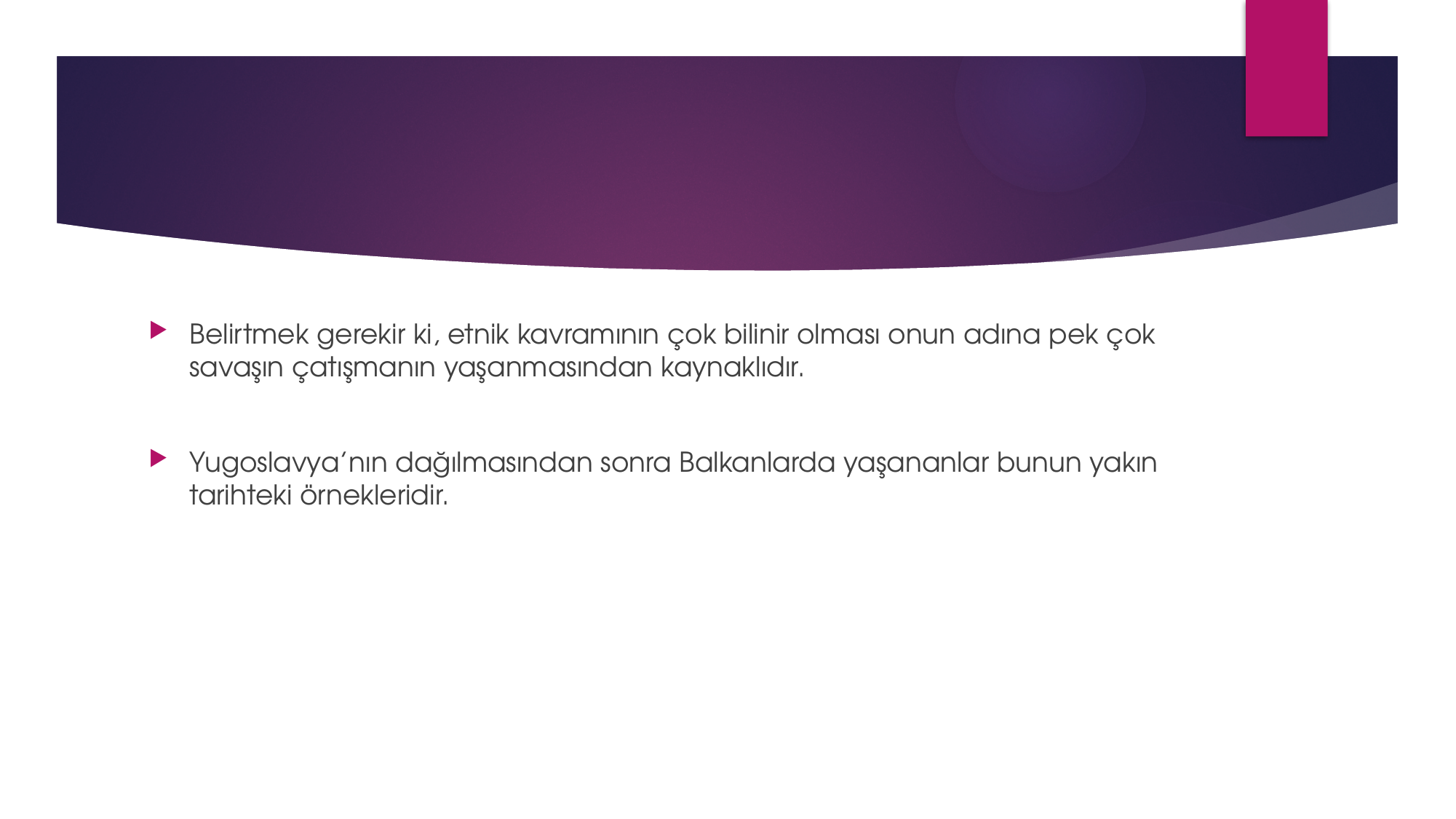

#
Belirtmek gerekir ki, etnik kavramının çok bilinir olması onun adına pek çok savaşın çatışmanın yaşanmasından kaynaklıdır.

Yugoslavya’nın dağılmasından sonra Balkanlarda yaşananlar bunun yakın tarihteki örnekleridir.